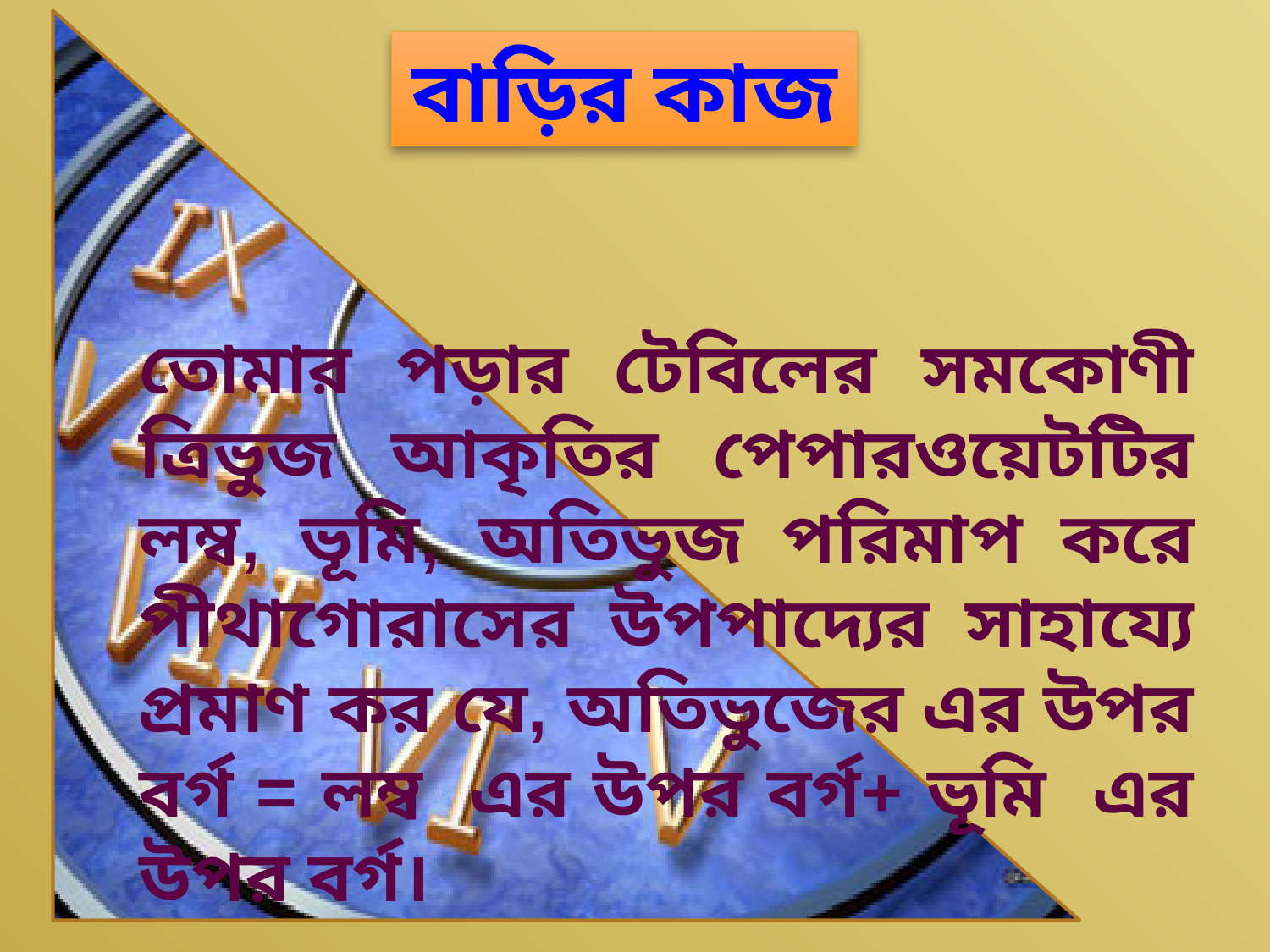

বাড়ির কাজ
তোমার পড়ার টেবিলের সমকোণী ত্রিভুজ আকৃতির পেপারওয়েটটির লম্ব, ভূমি, অতিভুজ পরিমাপ করে পীথাগোরাসের উপপাদ্যের সাহায্যে প্রমাণ কর যে, অতিভুজের এর উপর বর্গ = লম্ব  এর উপর বর্গ+ ভূমি  এর উপর বর্গ।